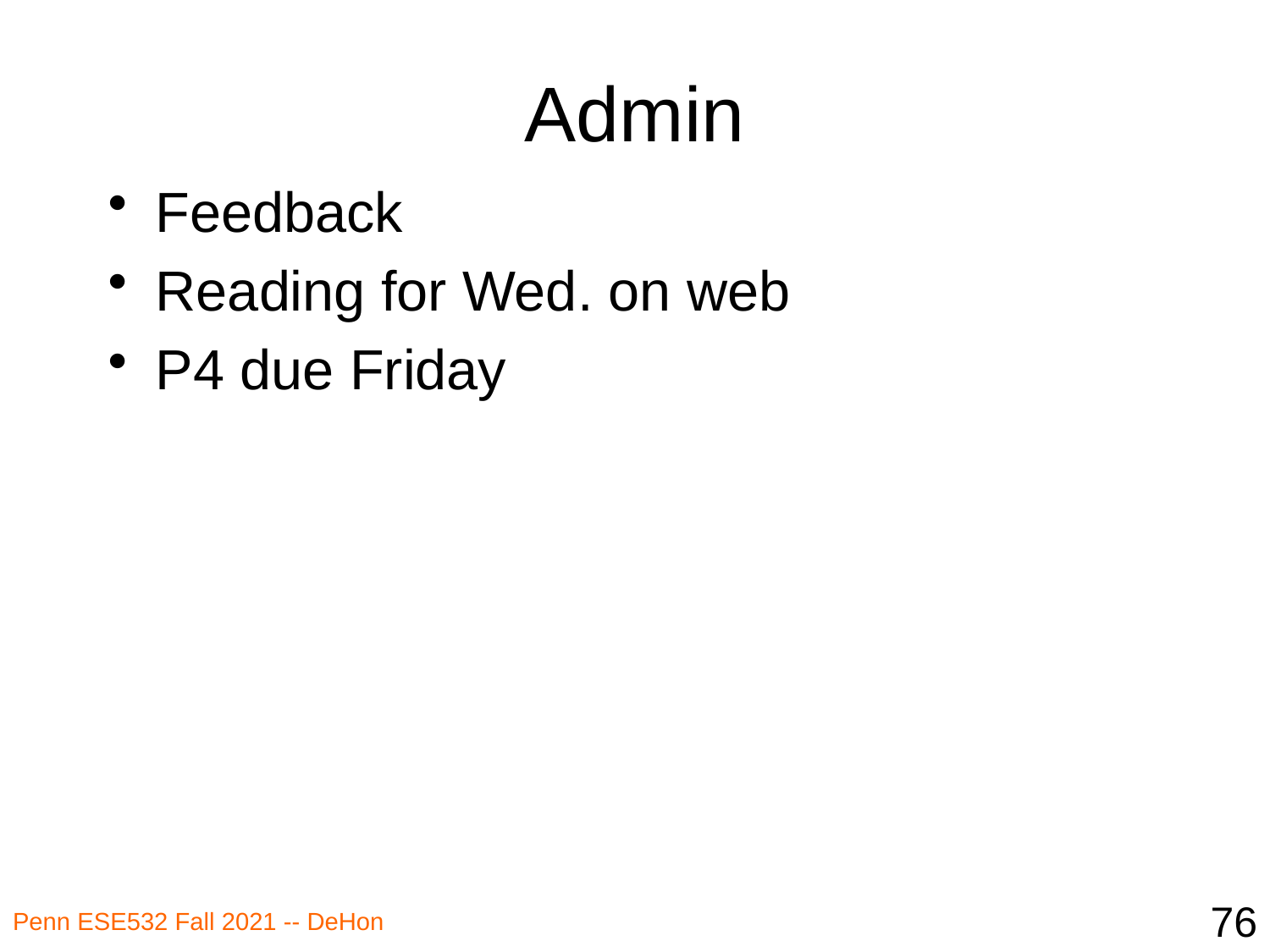

# Admin
Feedback
Reading for Wed. on web
P4 due Friday

76
Penn ESE532 Fall 2021 -- DeHon